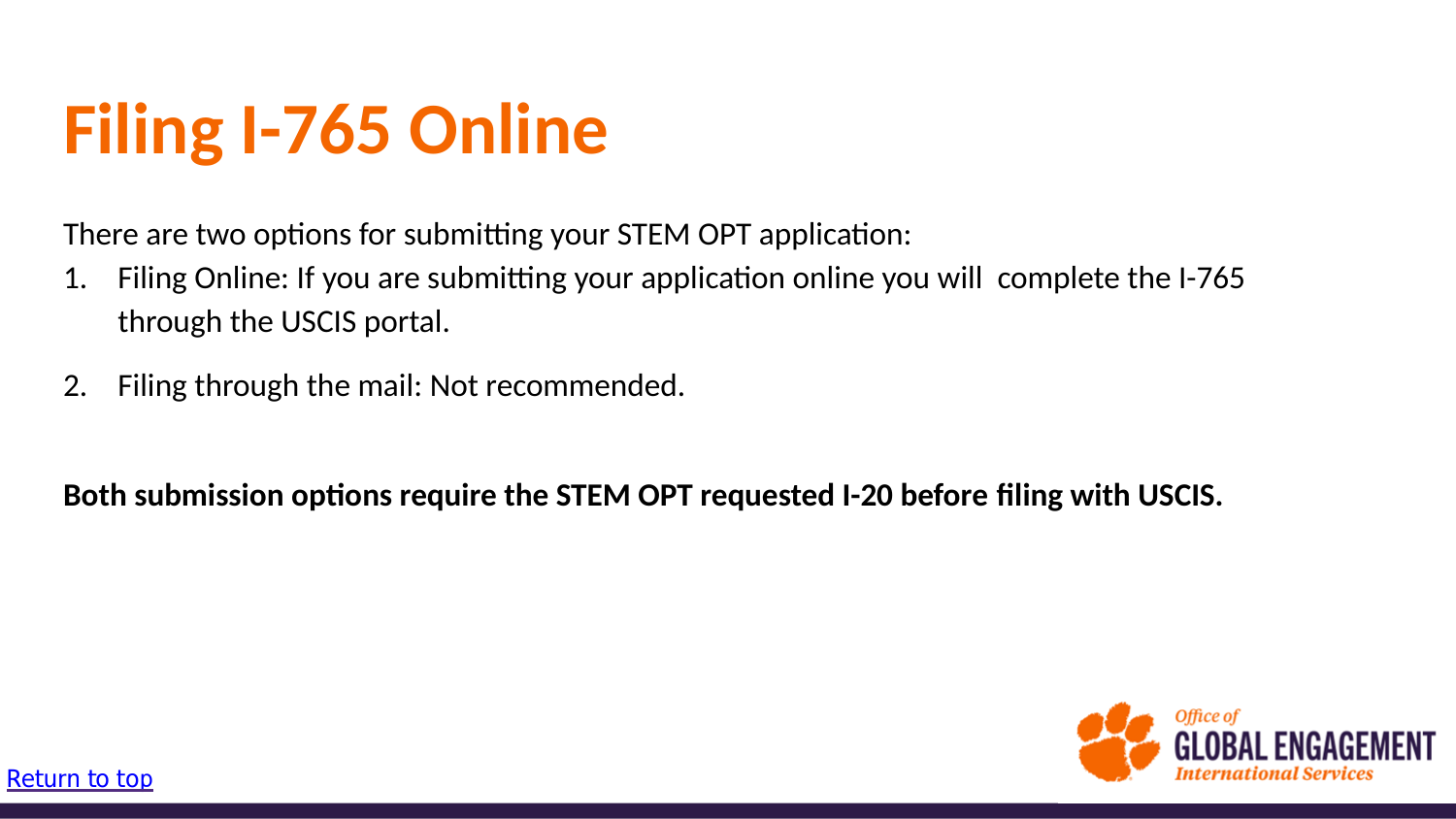

Filing I-765 Online
There are two options for submitting your STEM OPT application:
Filing Online: If you are submitting your application online you will  complete the I-765 through the USCIS portal.
Filing through the mail: Not recommended.

Both submission options require the STEM OPT requested I-20 before filing with USCIS.
Return to top